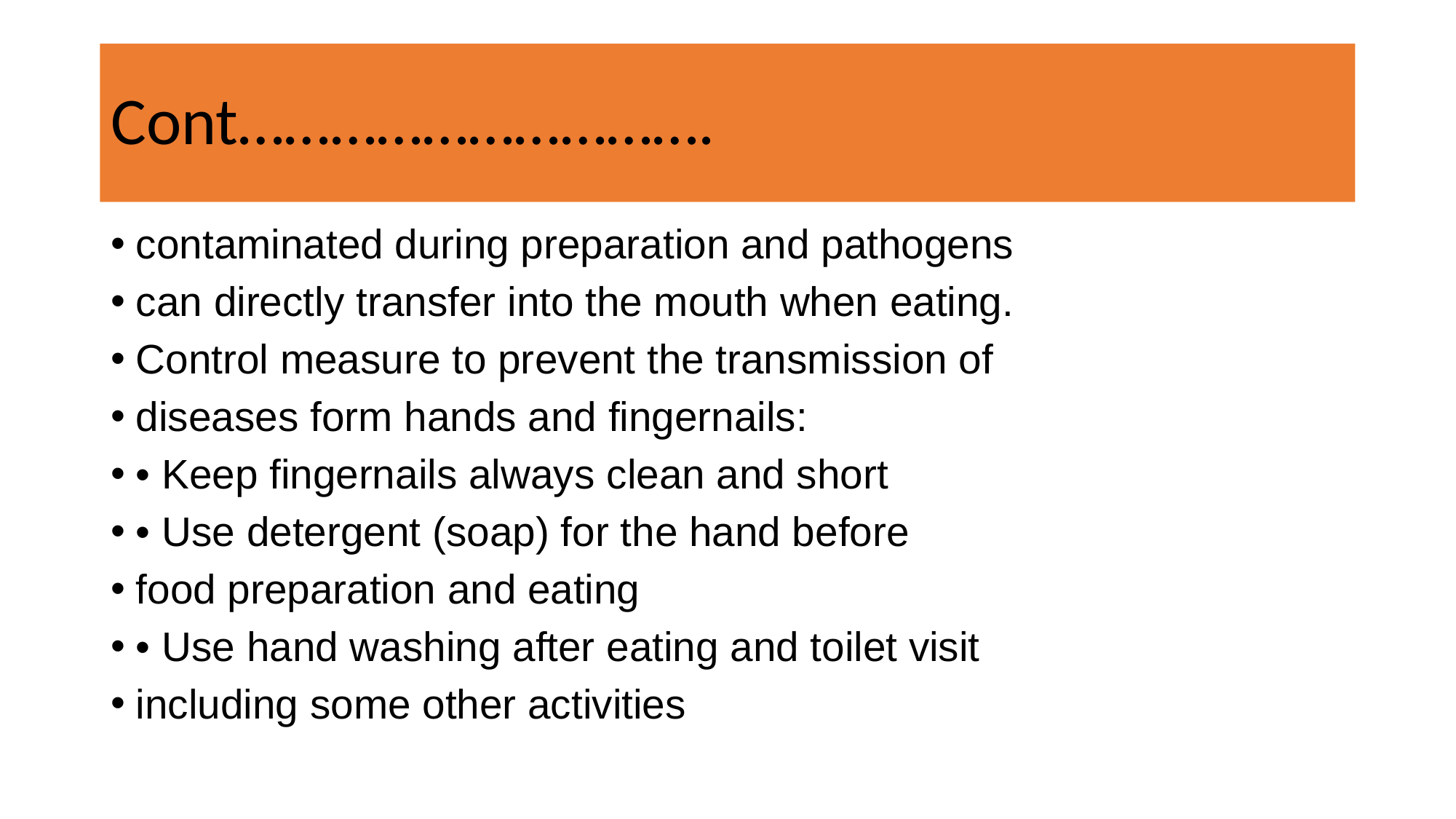

# Cont………………………….
contaminated during preparation and pathogens
can directly transfer into the mouth when eating.
Control measure to prevent the transmission of
diseases form hands and fingernails:
• Keep fingernails always clean and short
• Use detergent (soap) for the hand before
food preparation and eating
• Use hand washing after eating and toilet visit
including some other activities